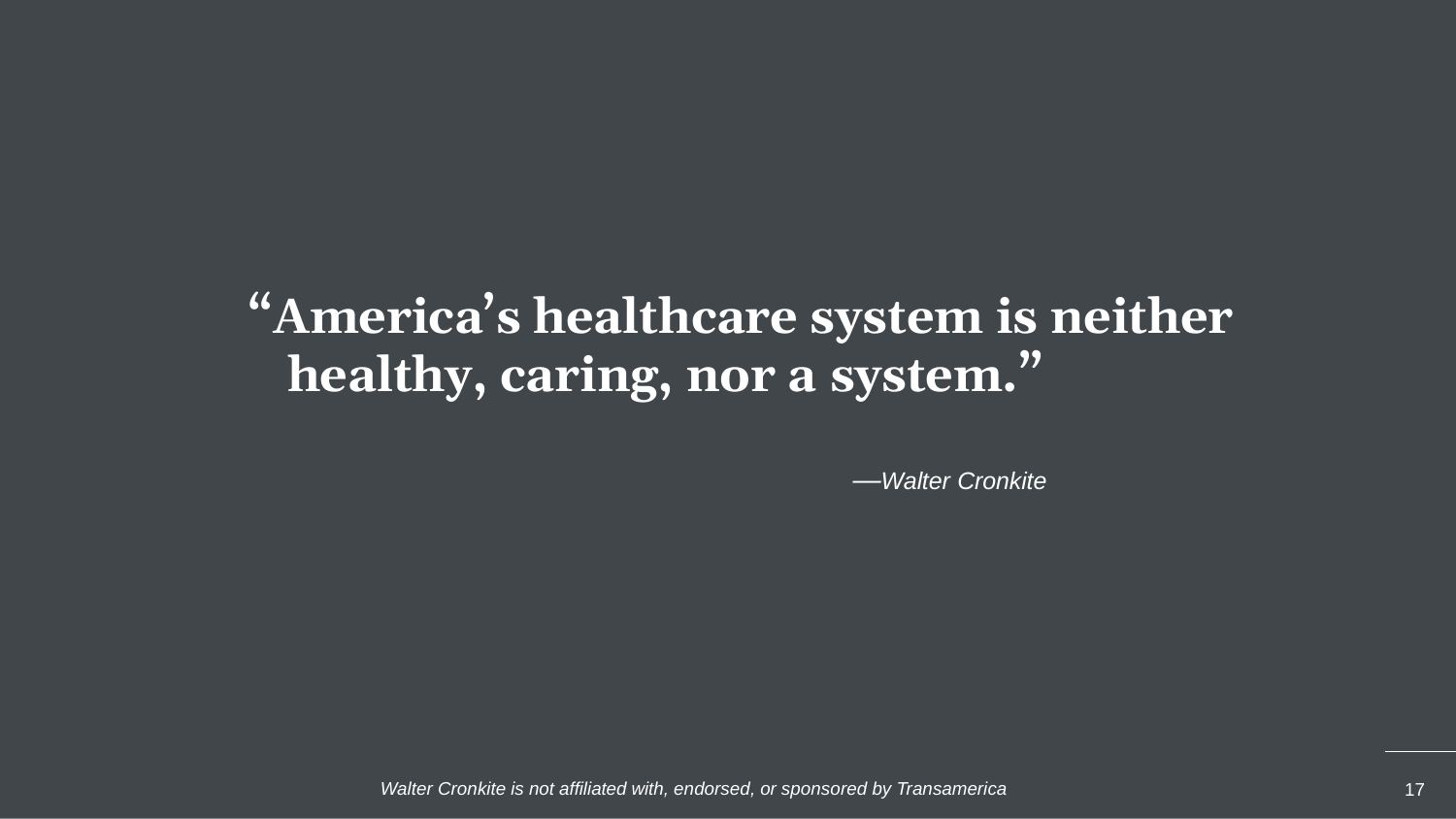

# “America’s healthcare system is neither  healthy, caring, nor a system.”
—Walter Cronkite
Walter Cronkite is not affiliated with, endorsed, or sponsored by Transamerica
17